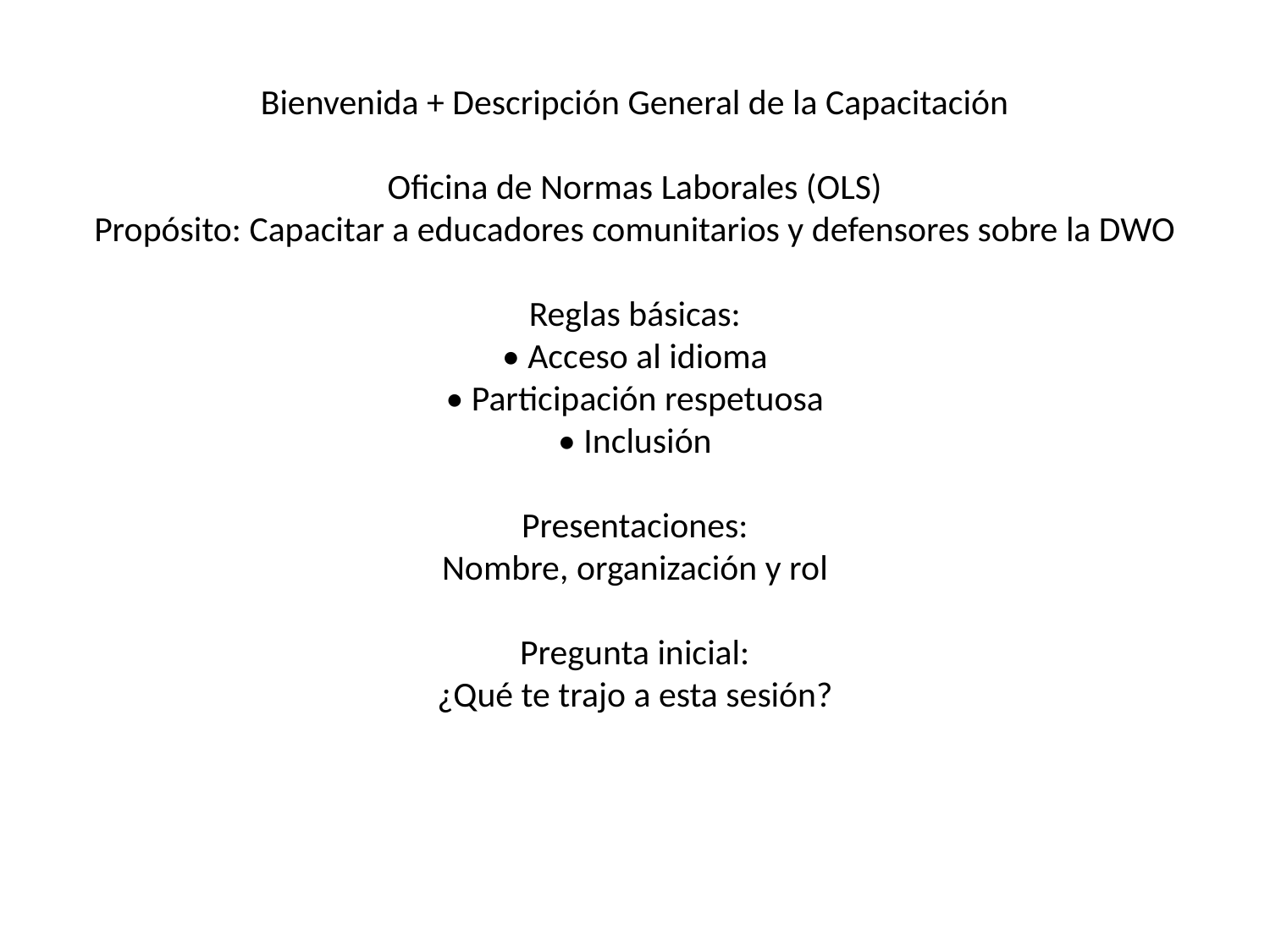

# Bienvenida + Descripción General de la Capacitación

Oficina de Normas Laborales (OLS)
Propósito: Capacitar a educadores comunitarios y defensores sobre la DWO

Reglas básicas:
• Acceso al idioma
• Participación respetuosa
• Inclusión

Presentaciones:
Nombre, organización y rol

Pregunta inicial:
¿Qué te trajo a esta sesión?